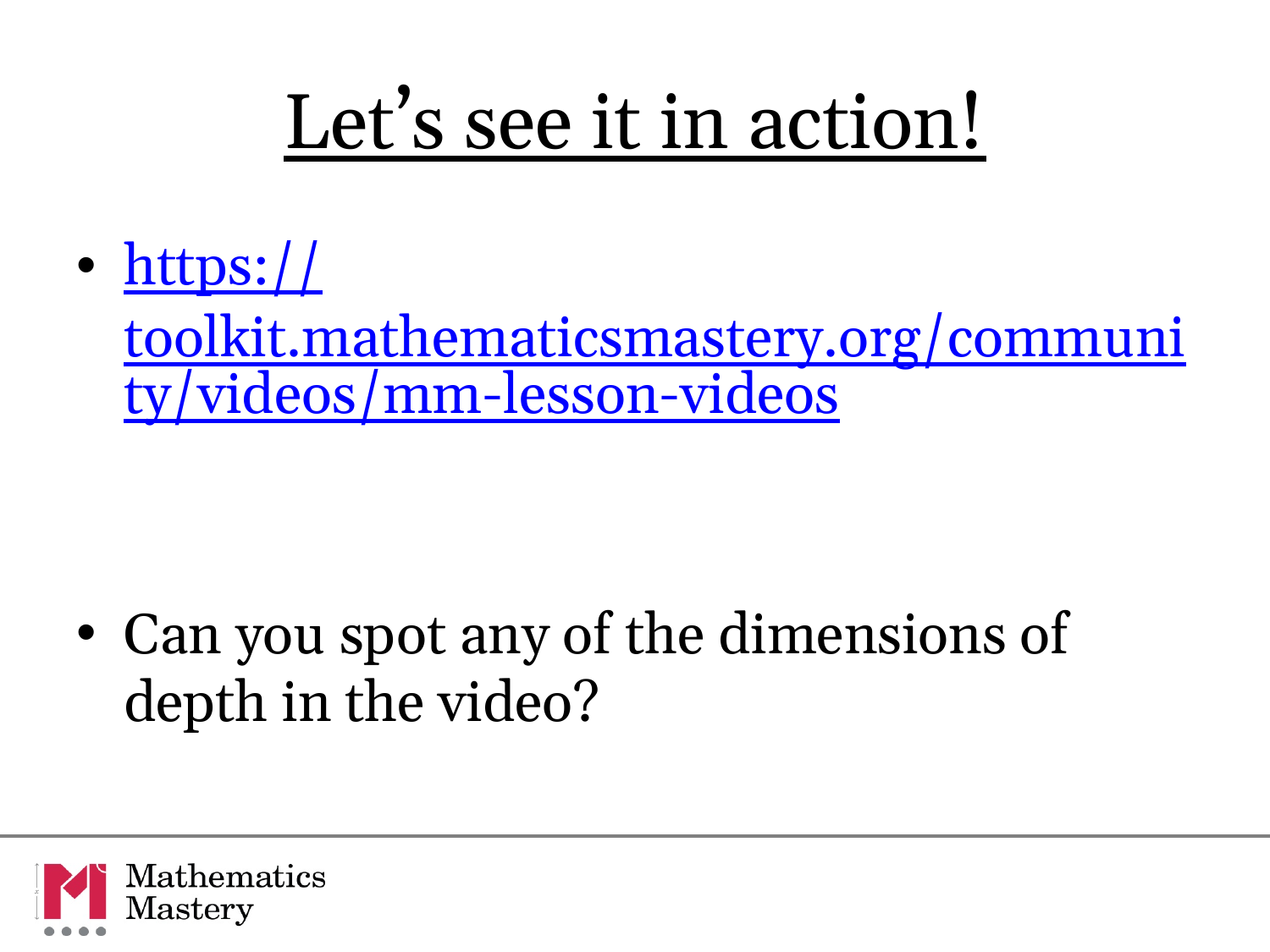

# Let’s see it in action!
https://toolkit.mathematicsmastery.org/community/videos/mm-lesson-videos

Can you spot any of the dimensions of depth in the video?